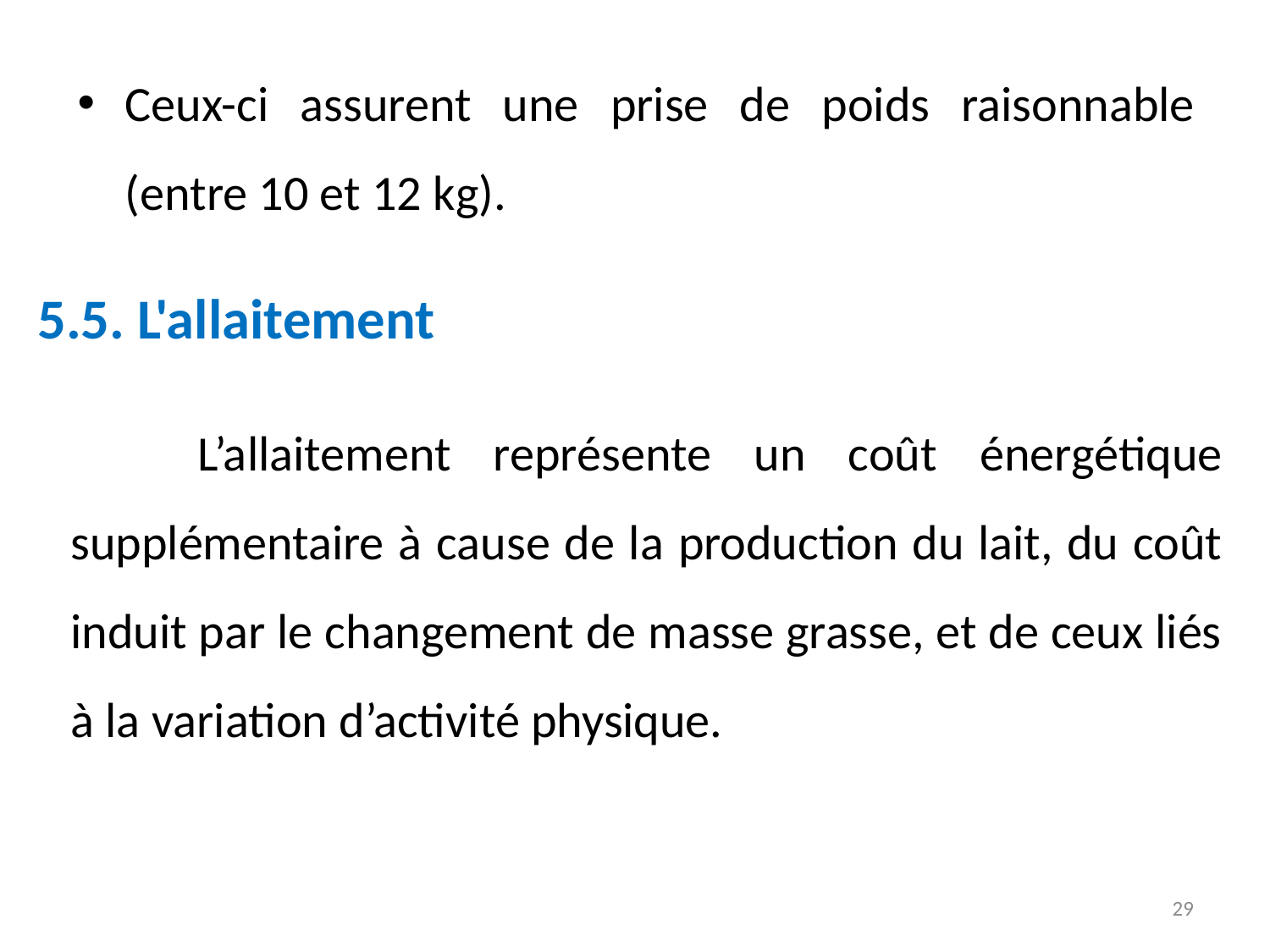

Ceux-ci assurent une prise de poids raisonnable (entre 10 et 12 kg).
5.5. L'allaitement
	L’allaitement représente un coût énergétique supplémentaire à cause de la production du lait, du coût induit par le changement de masse grasse, et de ceux liés à la variation d’activité physique.

29